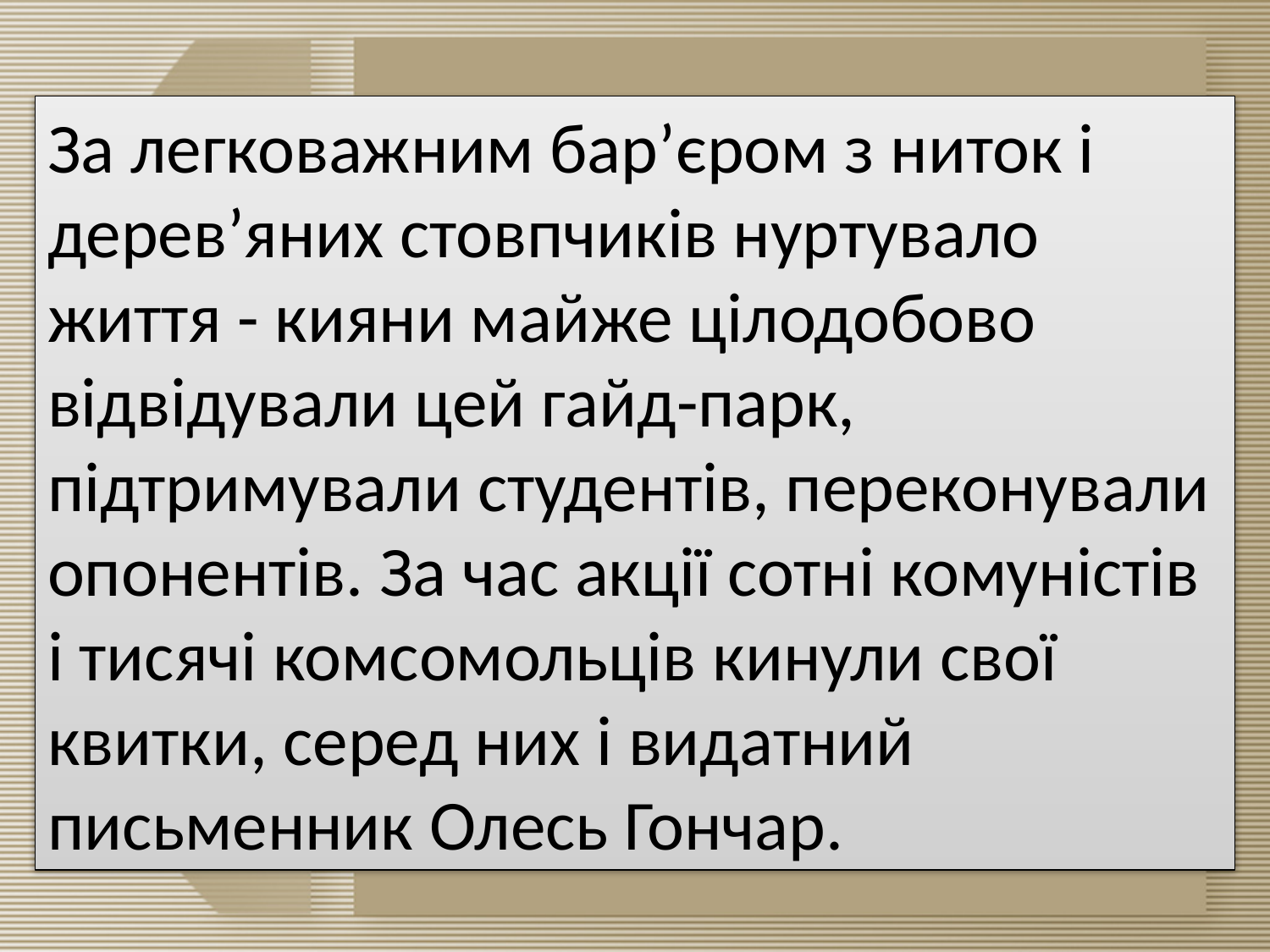

За легковажним бар’єром з ниток і дерев’яних стовпчиків нуртувало життя - кияни майже цілодобово відвідували цей гайд-парк, підтримували студентів, переконували опонентів. За час акції сотні комуністів і тисячі комсомольців кинули свої квитки, серед них і видатний письменник Олесь Гончар.